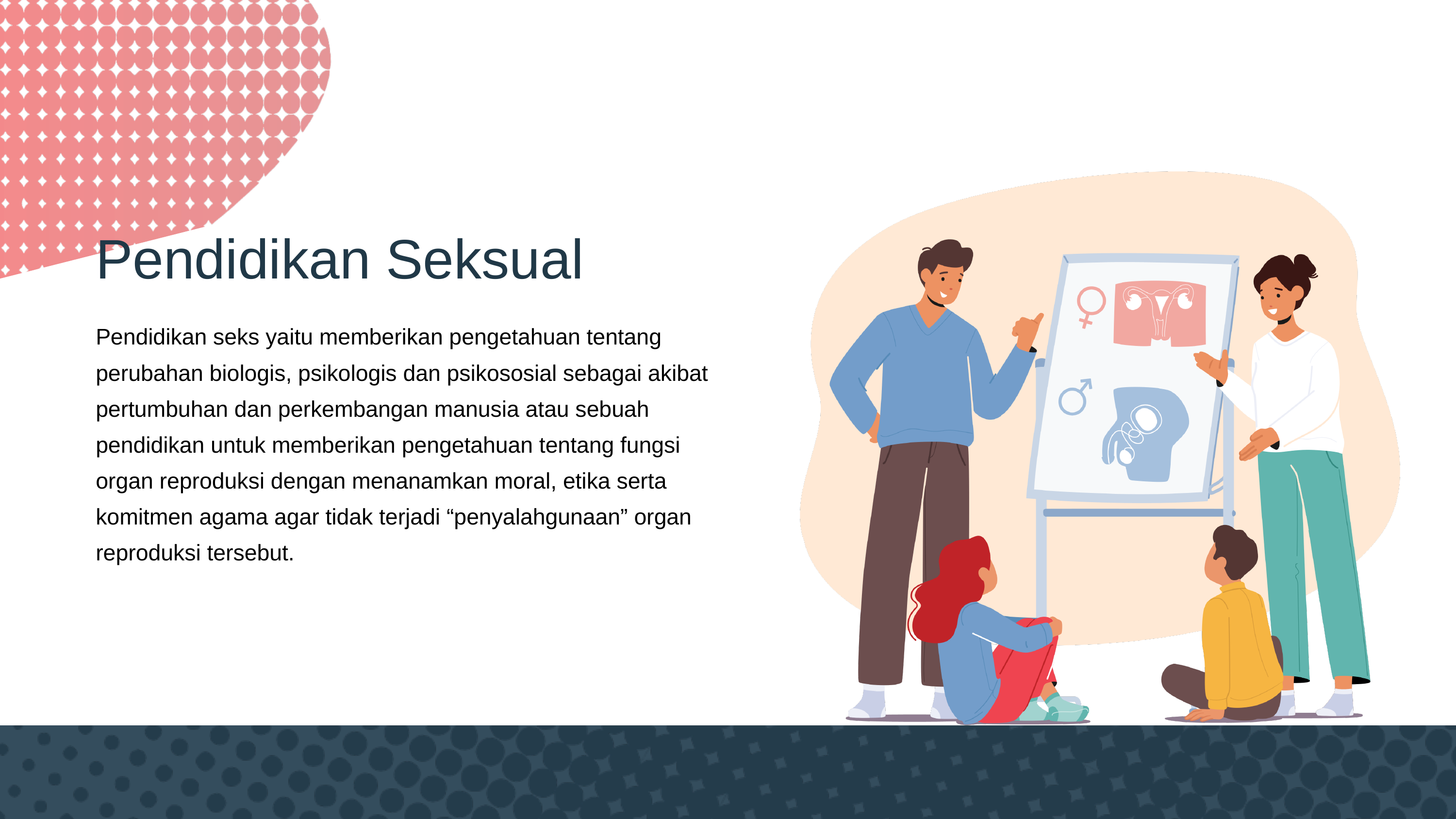

Pendidikan Seksual
Pendidikan seks yaitu memberikan pengetahuan tentang perubahan biologis, psikologis dan psikososial sebagai akibat pertumbuhan dan perkembangan manusia atau sebuah pendidikan untuk memberikan pengetahuan tentang fungsi organ reproduksi dengan menanamkan moral, etika serta komitmen agama agar tidak terjadi “penyalahgunaan” organ reproduksi tersebut.